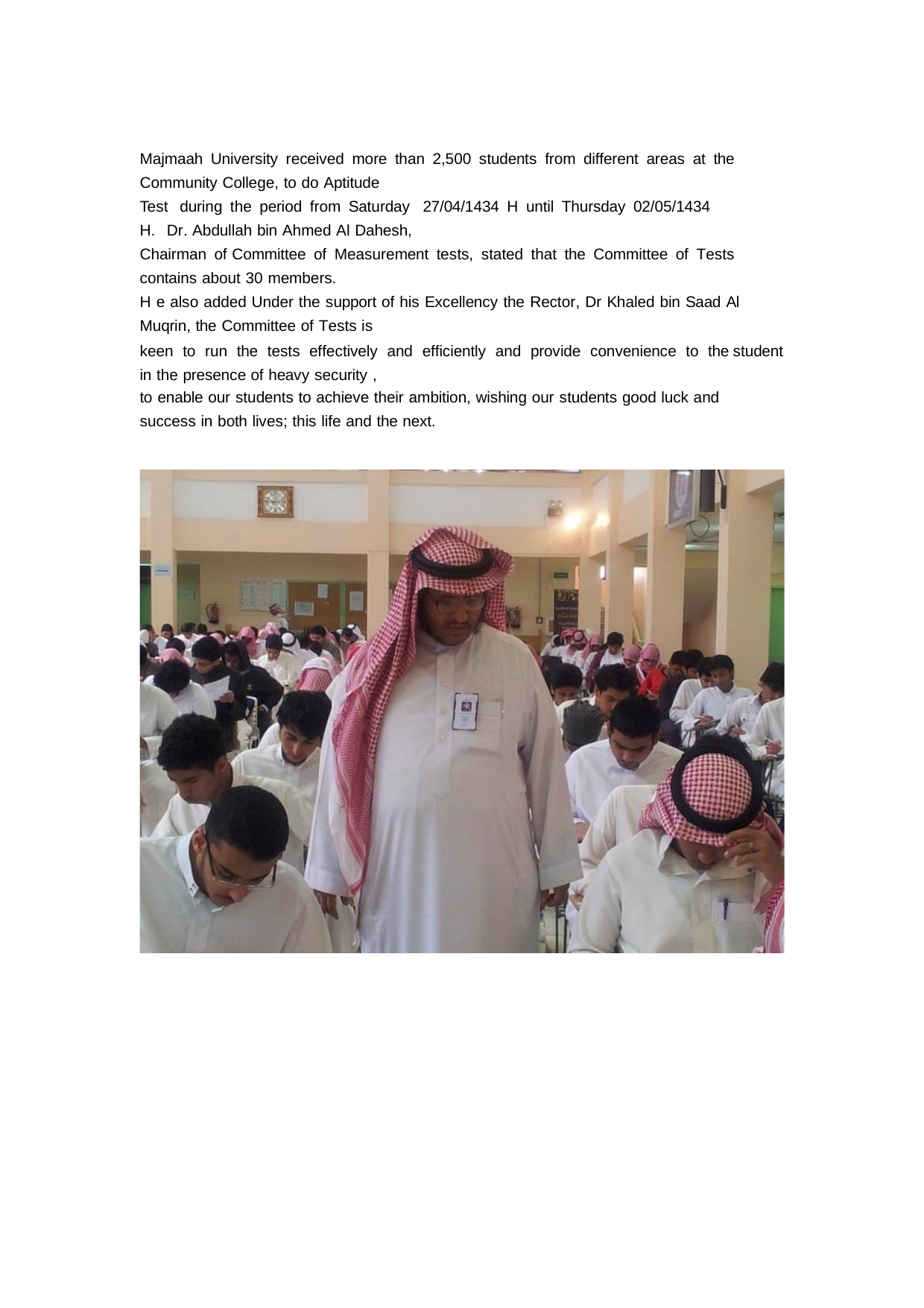

Majmaah  University  received  more  than  2,500  students  from  different  areas  at  the Community College, to do Aptitude
Test   during  the  period  from  Saturday   27/04/1434  H  until  Thursday  02/05/1434
H.   Dr. Abdullah bin Ahmed Al Dahesh,
Chairman  of Committee  of  Measurement  tests,  stated  that  the  Committee  of  Tests contains about 30 members.
H e also added Under the support of his Excellency the Rector, Dr Khaled bin Saad Al Muqrin, the Committee of Tests is
keen  to  run  the  tests  effectively  and  efficiently  and  provide  convenience  to  the student in the presence of heavy security ,
to enable our students to achieve their ambition, wishing our students good luck and
success in both lives; this life and the next.